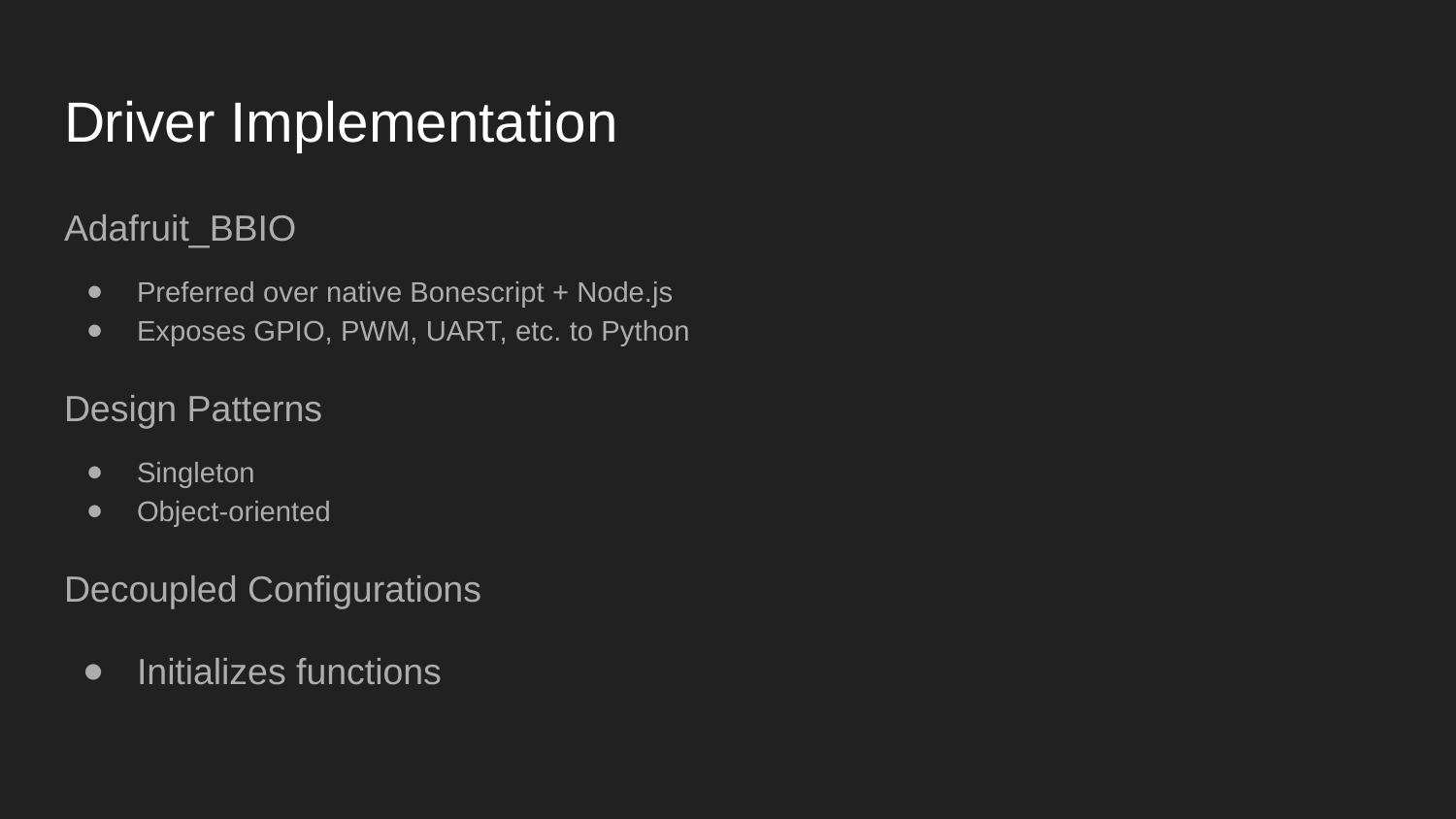

# Driver Implementation
Adafruit_BBIO
Preferred over native Bonescript + Node.js
Exposes GPIO, PWM, UART, etc. to Python
Design Patterns
Singleton
Object-oriented
Decoupled Configurations
Initializes functions